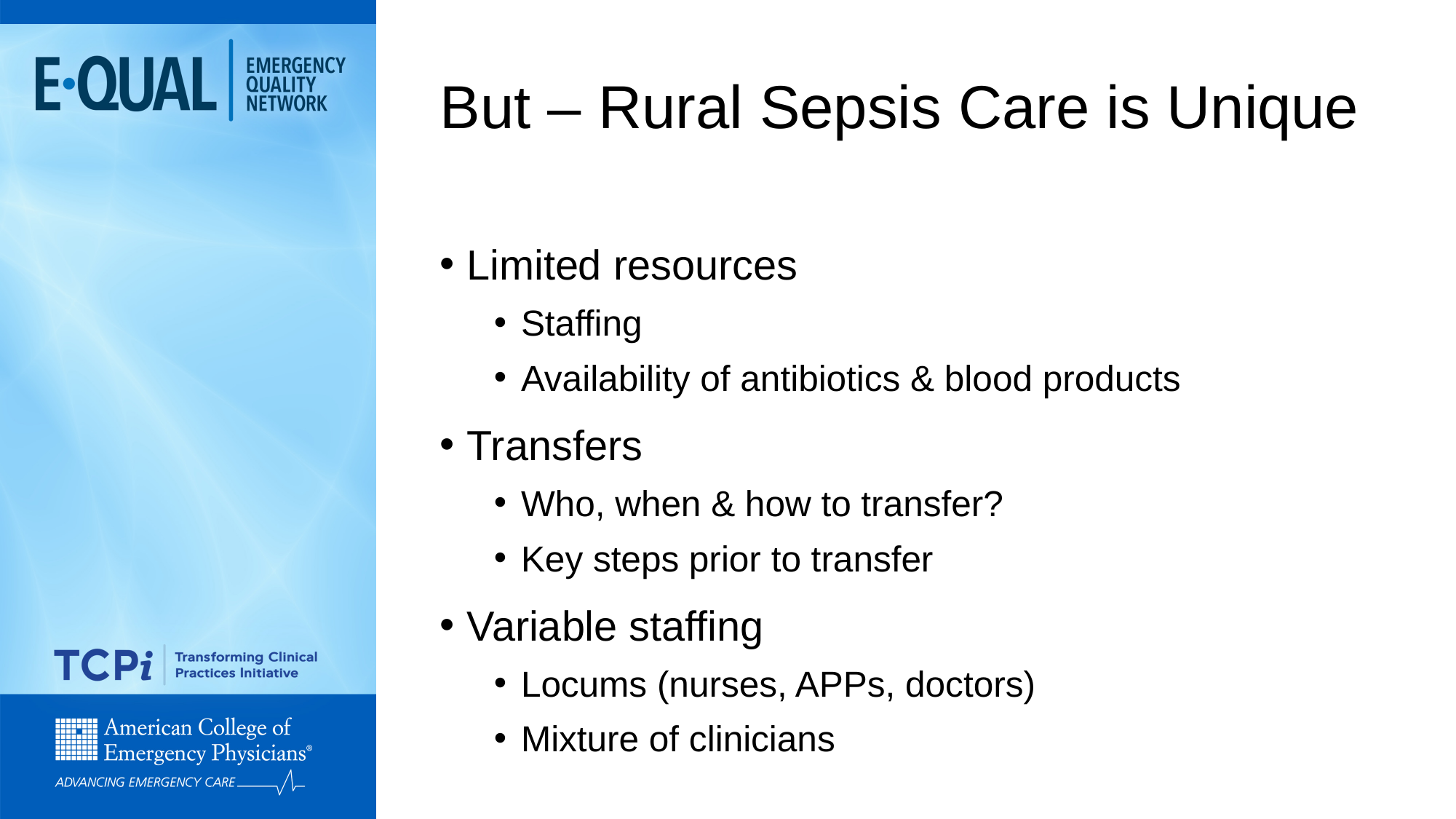

# But – Rural Sepsis Care is Unique
Limited resources
Staffing
Availability of antibiotics & blood products
Transfers
Who, when & how to transfer?
Key steps prior to transfer
Variable staffing
Locums (nurses, APPs, doctors)
Mixture of clinicians